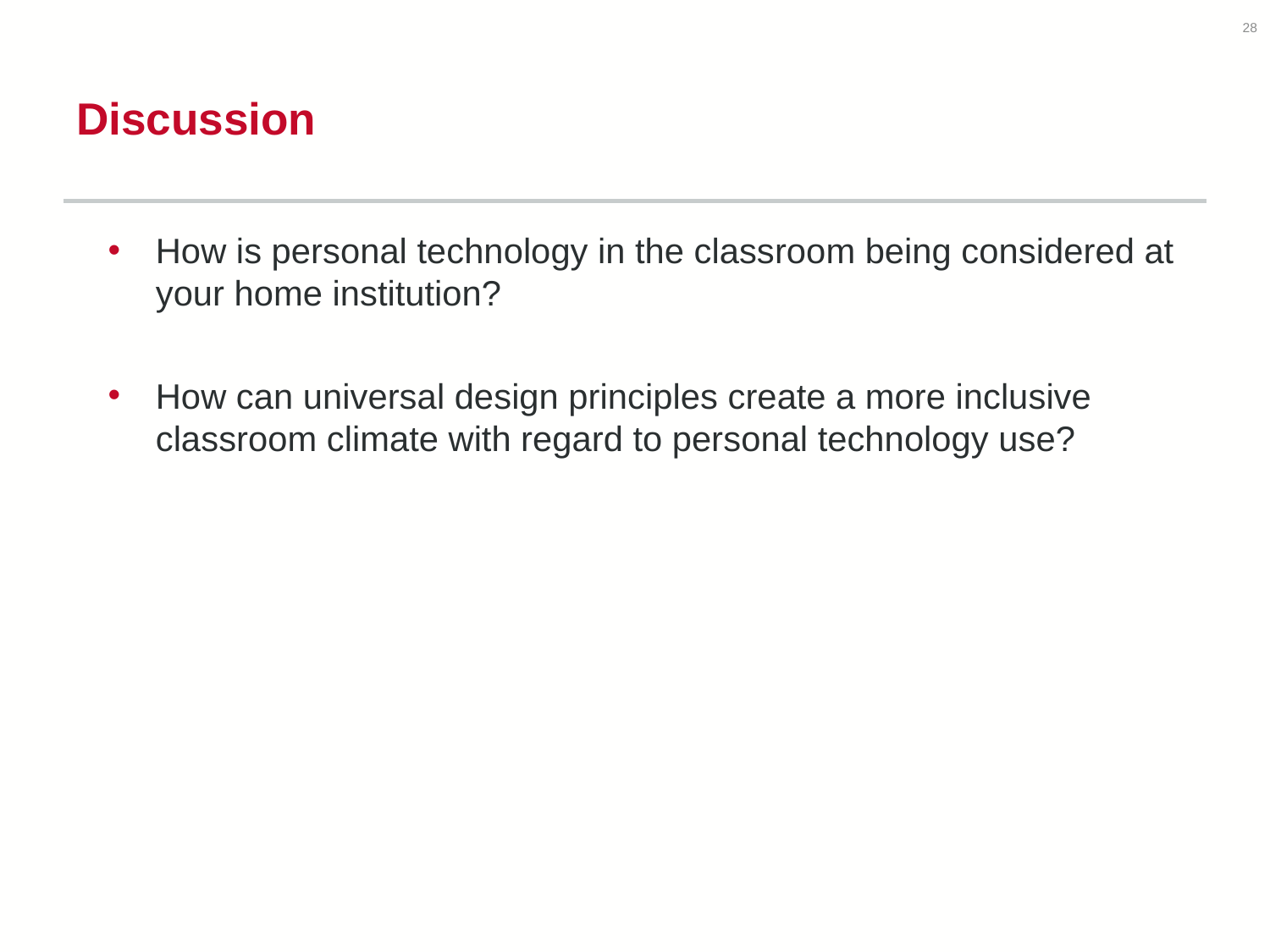

28
# Discussion
How is personal technology in the classroom being considered at your home institution?

How can universal design principles create a more inclusive classroom climate with regard to personal technology use?